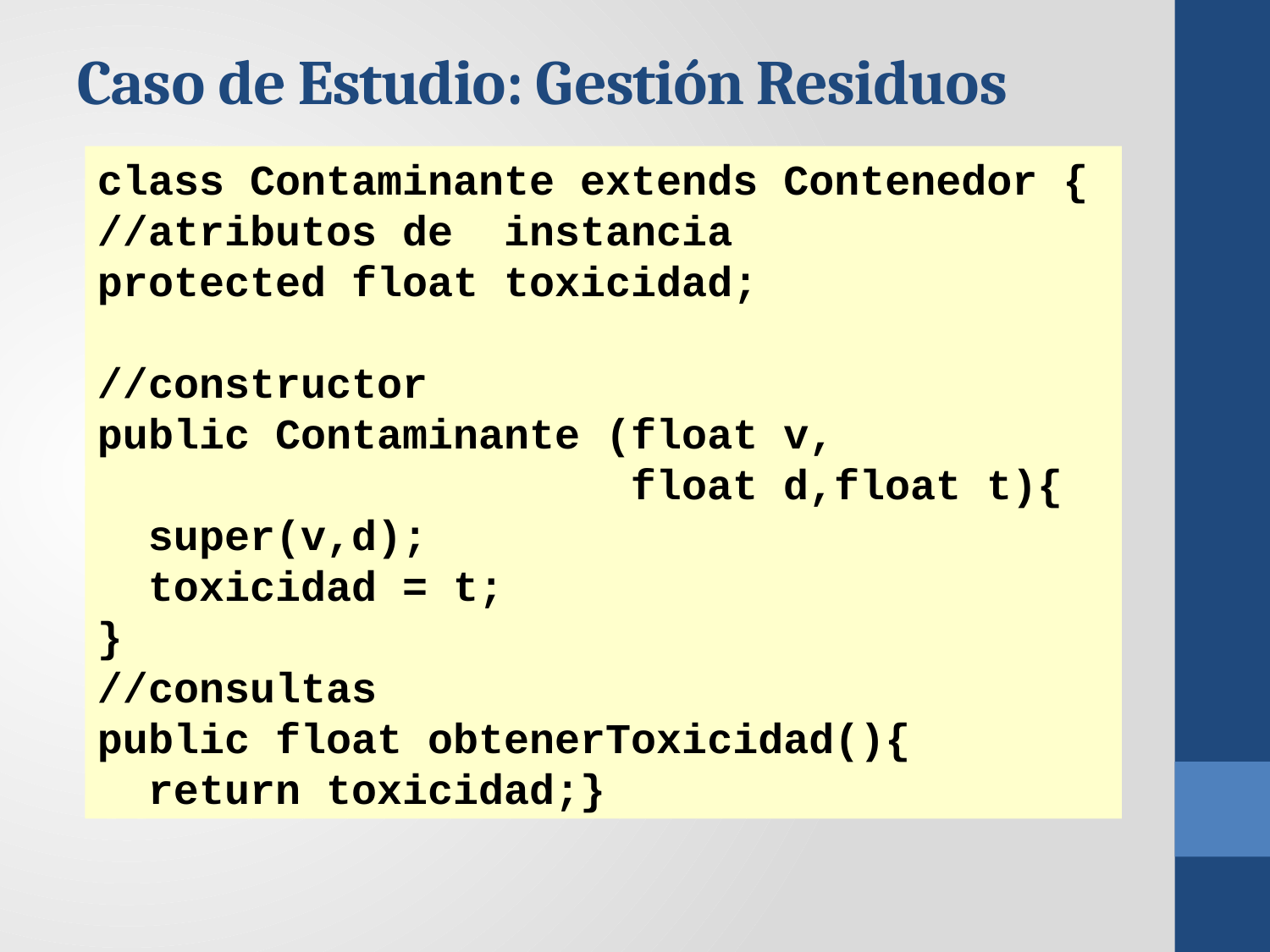

Caso de Estudio: Gestión Residuos
class Contaminante extends Contenedor {
//atributos de  instancia
protected float toxicidad;

//constructor
public Contaminante (float v,
                     float d,float t){
  super(v,d);
  toxicidad = t;
}
//consultas
public float obtenerToxicidad(){
  return toxicidad;}